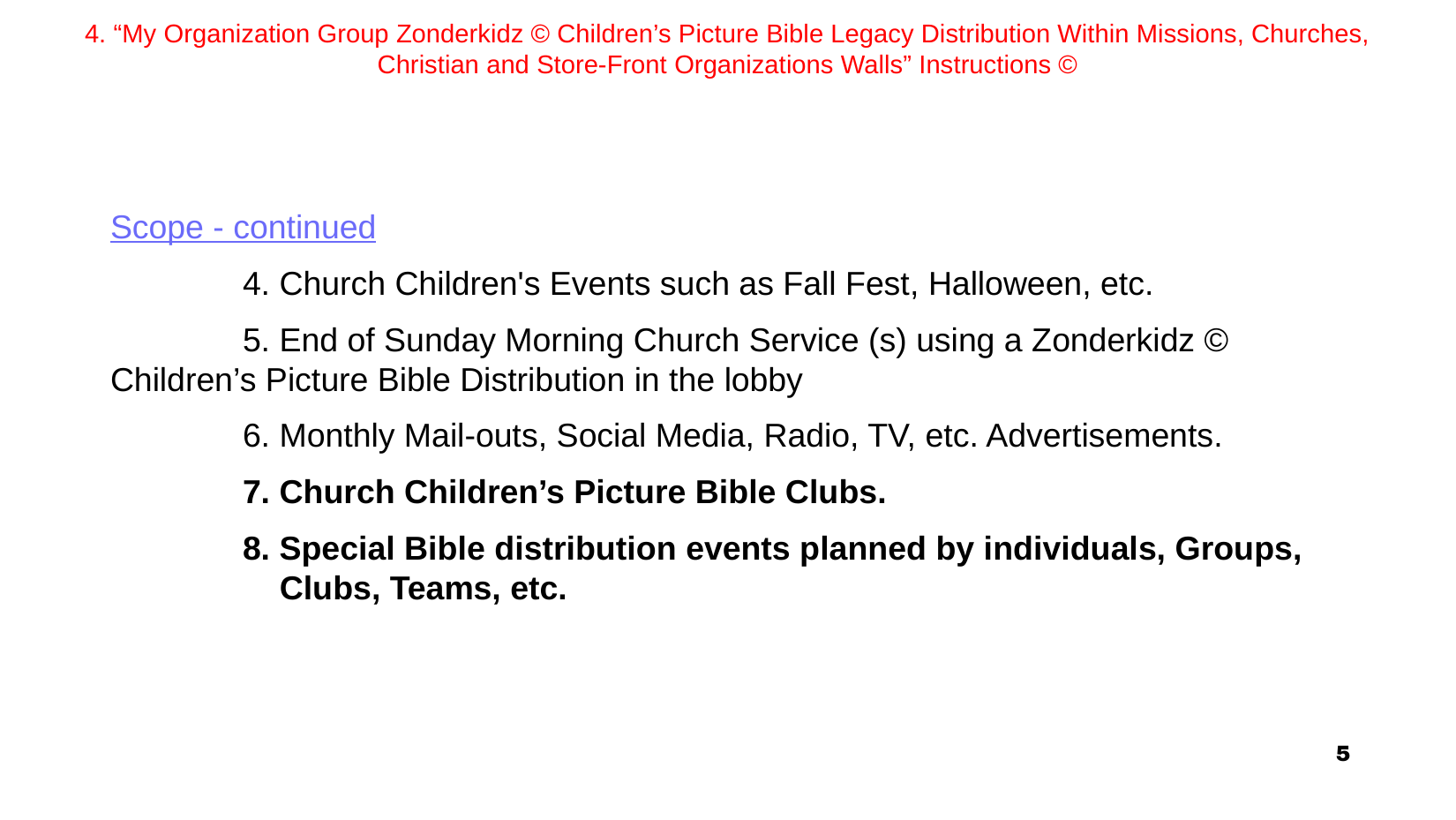

4. “My Organization Group Zonderkidz © Children’s Picture Bible Legacy Distribution Within Missions, Churches, Christian and Store-Front Organizations Walls” Instructions ©
Scope - continued
	4. Church Children's Events such as Fall Fest, Halloween, etc.
	5. End of Sunday Morning Church Service (s) using a Zonderkidz © 	     Children’s Picture Bible Distribution in the lobby
	6. Monthly Mail-outs, Social Media, Radio, TV, etc. Advertisements.
	7. Church Children’s Picture Bible Clubs.
	8. Special Bible distribution events planned by individuals, Groups, 	    Clubs, Teams, etc.
5